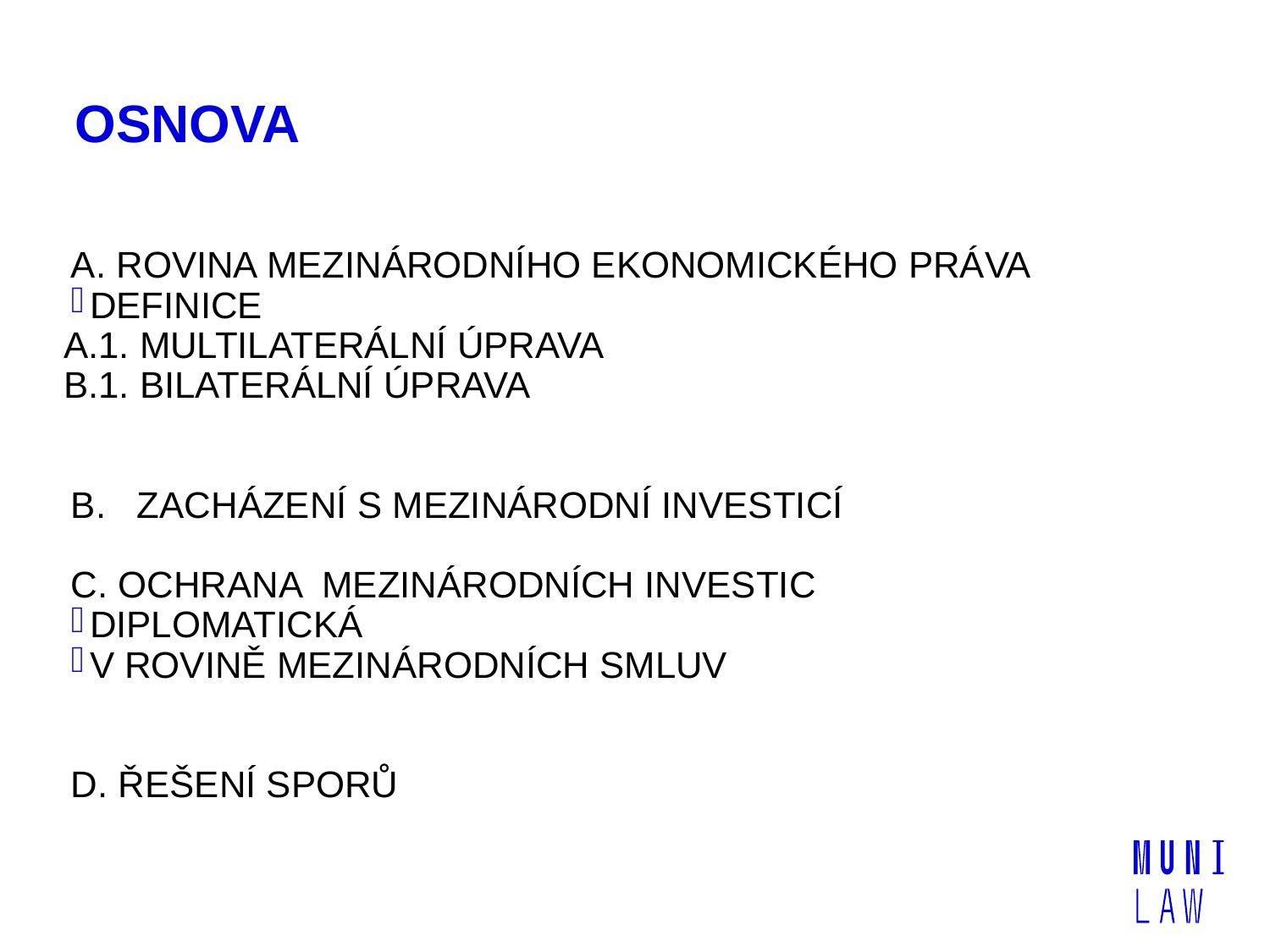

# OSNOVA
A. ROVINA MEZINÁRODNÍHO EKONOMICKÉHO PRÁVA
DEFINICE
A.1. MULTILATERÁLNÍ ÚPRAVA
B.1. BILATERÁLNÍ ÚPRAVA

B.   ZACHÁZENÍ S MEZINÁRODNÍ INVESTICÍ

C. OCHRANA  MEZINÁRODNÍCH INVESTIC
DIPLOMATICKÁ
V ROVINĚ MEZINÁRODNÍCH SMLUV

D. ŘEŠENÍ SPORŮ